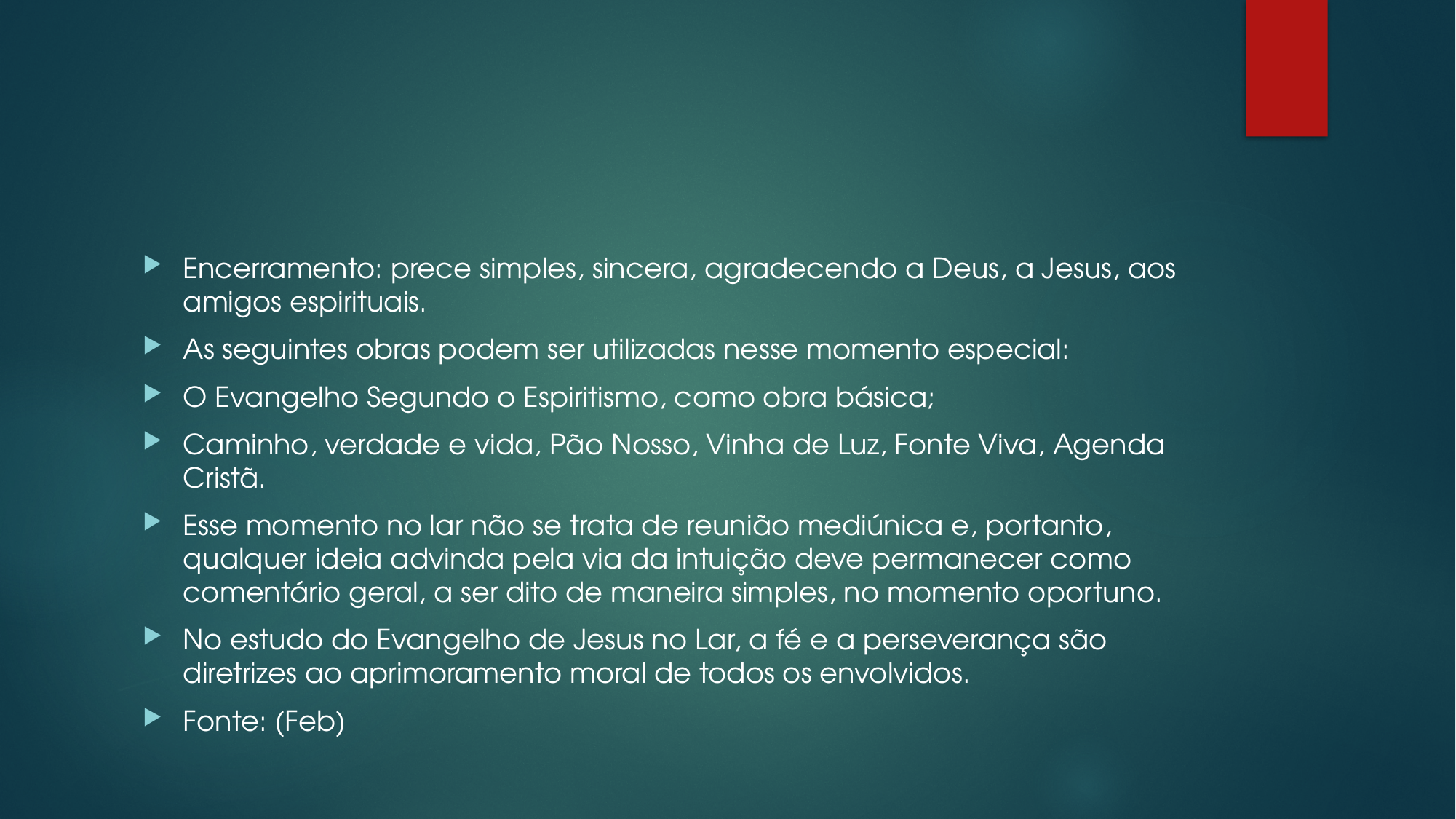

#
Encerramento: prece simples, sincera, agradecendo a Deus, a Jesus, aos amigos espirituais.
As seguintes obras podem ser utilizadas nesse momento especial:
O Evangelho Segundo o Espiritismo, como obra básica;
Caminho, verdade e vida, Pão Nosso, Vinha de Luz, Fonte Viva, Agenda Cristã.
Esse momento no lar não se trata de reunião mediúnica e, portanto, qualquer ideia advinda pela via da intuição deve permanecer como comentário geral, a ser dito de maneira simples, no momento oportuno.
No estudo do Evangelho de Jesus no Lar, a fé e a perseverança são diretrizes ao aprimoramento moral de todos os envolvidos.
Fonte: (Feb)